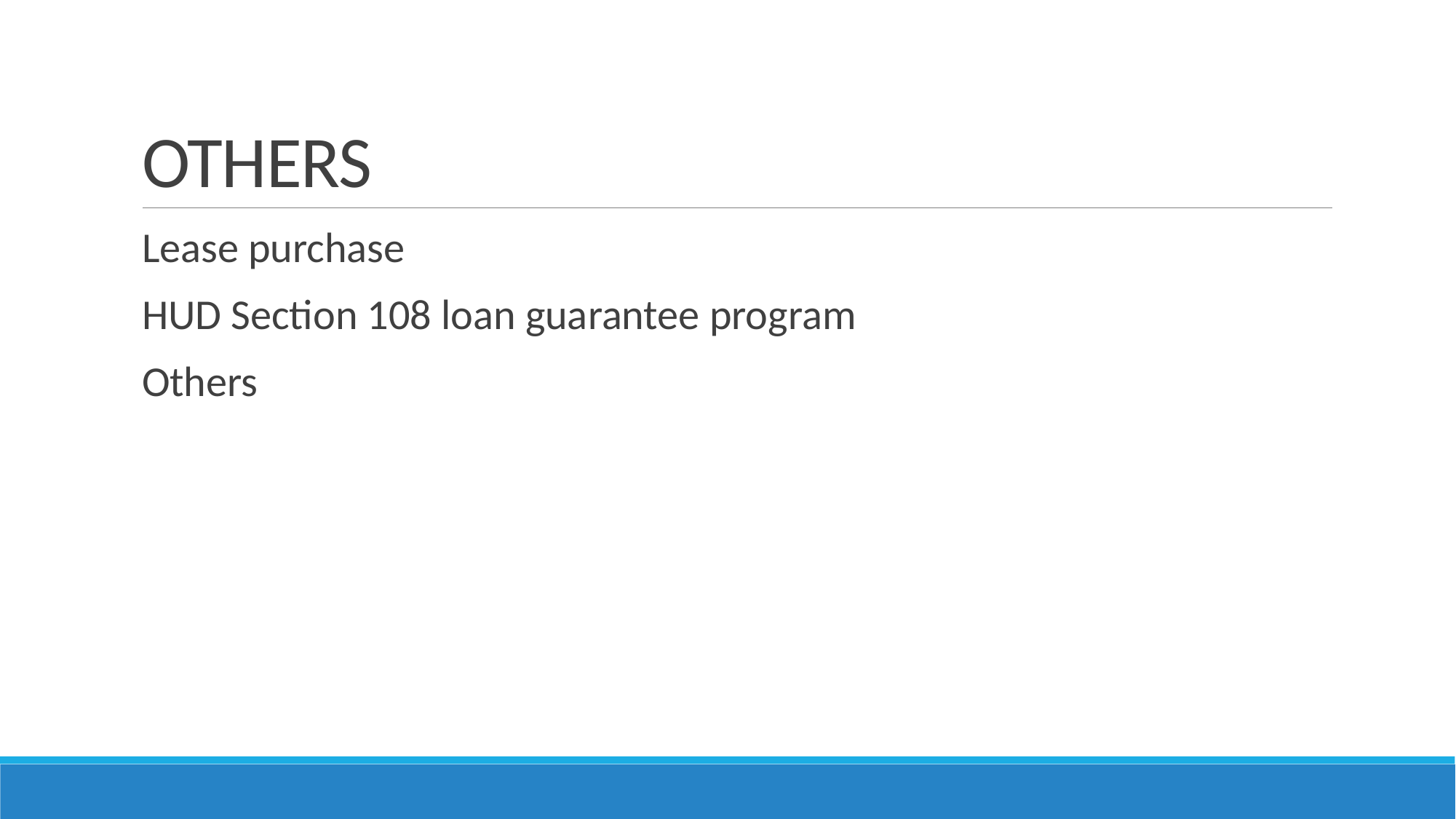

# OTHERS
Lease purchase
HUD Section 108 loan guarantee program
Others